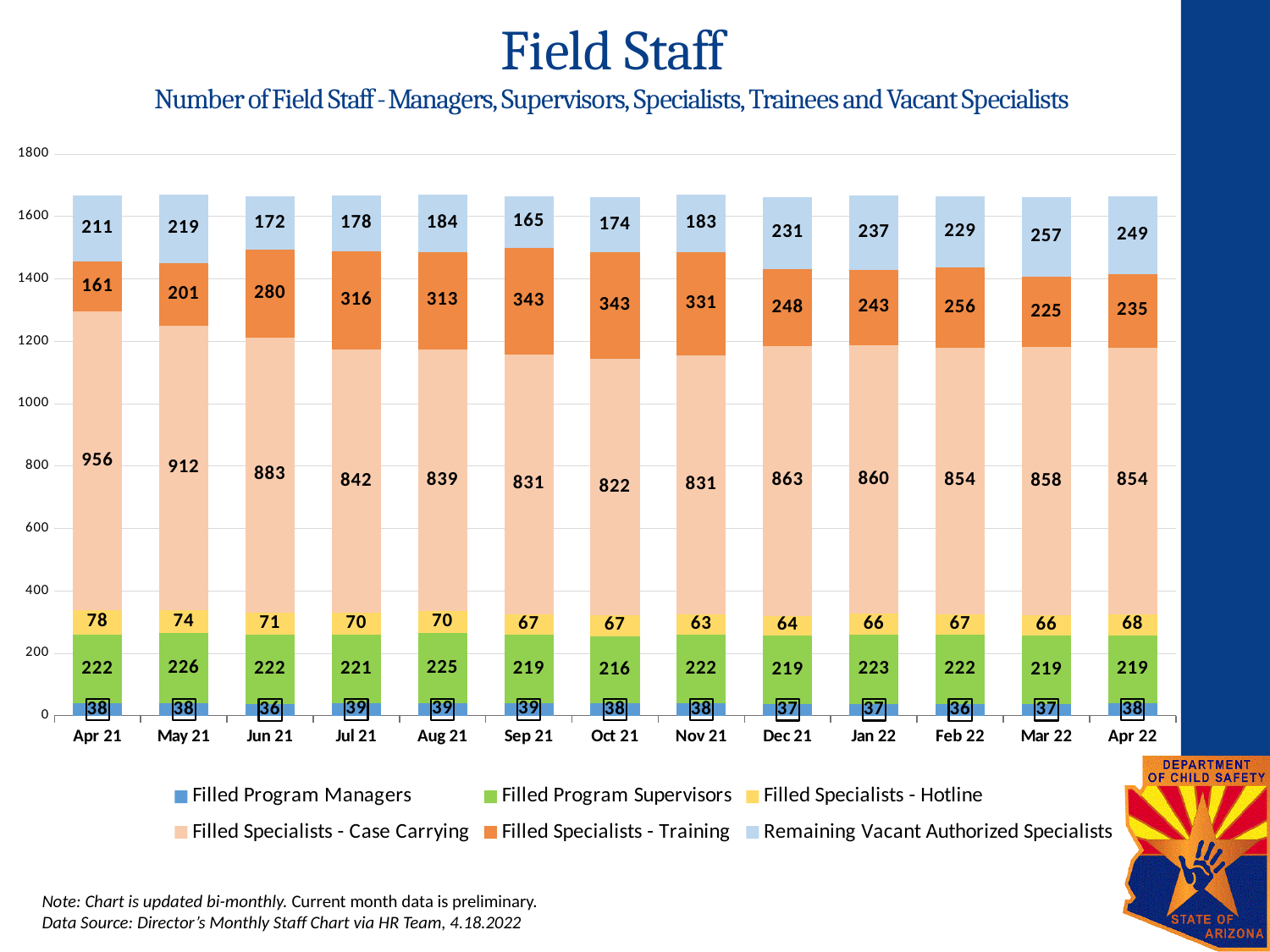

# Field Staff Number of Field Staff - Managers, Supervisors, Specialists, Trainees and Vacant Specialists

### Chart

| Category | Filled Program Managers | Filled Program Supervisors | Filled Specialists - Hotline | Filled Specialists - Case Carrying | Filled Specialists - Training | Remaining Vacant Authorized Specialists |
|---|---|---|---|---|---|---|
| 44287 | 38.0 | 222.0 | 78.0 | 956.0 | 161.0 | 211.0 |
| 44317 | 38.0 | 226.0 | 74.0 | 912.0 | 201.0 | 219.0 |
| 44348 | 36.0 | 222.0 | 71.0 | 883.0 | 280.0 | 172.0 |
| 44378 | 39.0 | 221.0 | 70.0 | 842.0 | 316.0 | 178.0 |
| 44409 | 39.0 | 225.0 | 70.0 | 839.0 | 313.0 | 184.0 |
| 44440 | 39.0 | 219.0 | 67.0 | 831.0 | 343.0 | 165.0 |
| 44470 | 38.0 | 216.0 | 67.0 | 822.0 | 343.0 | 174.0 |
| 44501 | 38.0 | 222.0 | 63.0 | 831.0 | 331.0 | 183.0 |
| 44531 | 37.0 | 219.0 | 64.0 | 863.0 | 248.0 | 231.0 |
| 44562 | 37.0 | 223.0 | 66.0 | 860.0 | 243.0 | 237.0 |
| 44593 | 36.0 | 222.0 | 67.0 | 854.0 | 256.0 | 229.0 |
| 44621 | 37.0 | 219.0 | 66.0 | 858.0 | 225.0 | 257.0 |
| 44652 | 38.0 | 219.0 | 68.0 | 854.0 | 235.0 | 249.0 |
Note: Chart is updated bi-monthly. Current month data is preliminary.
Data Source: Director’s Monthly Staff Chart via HR Team, 4.18.2022